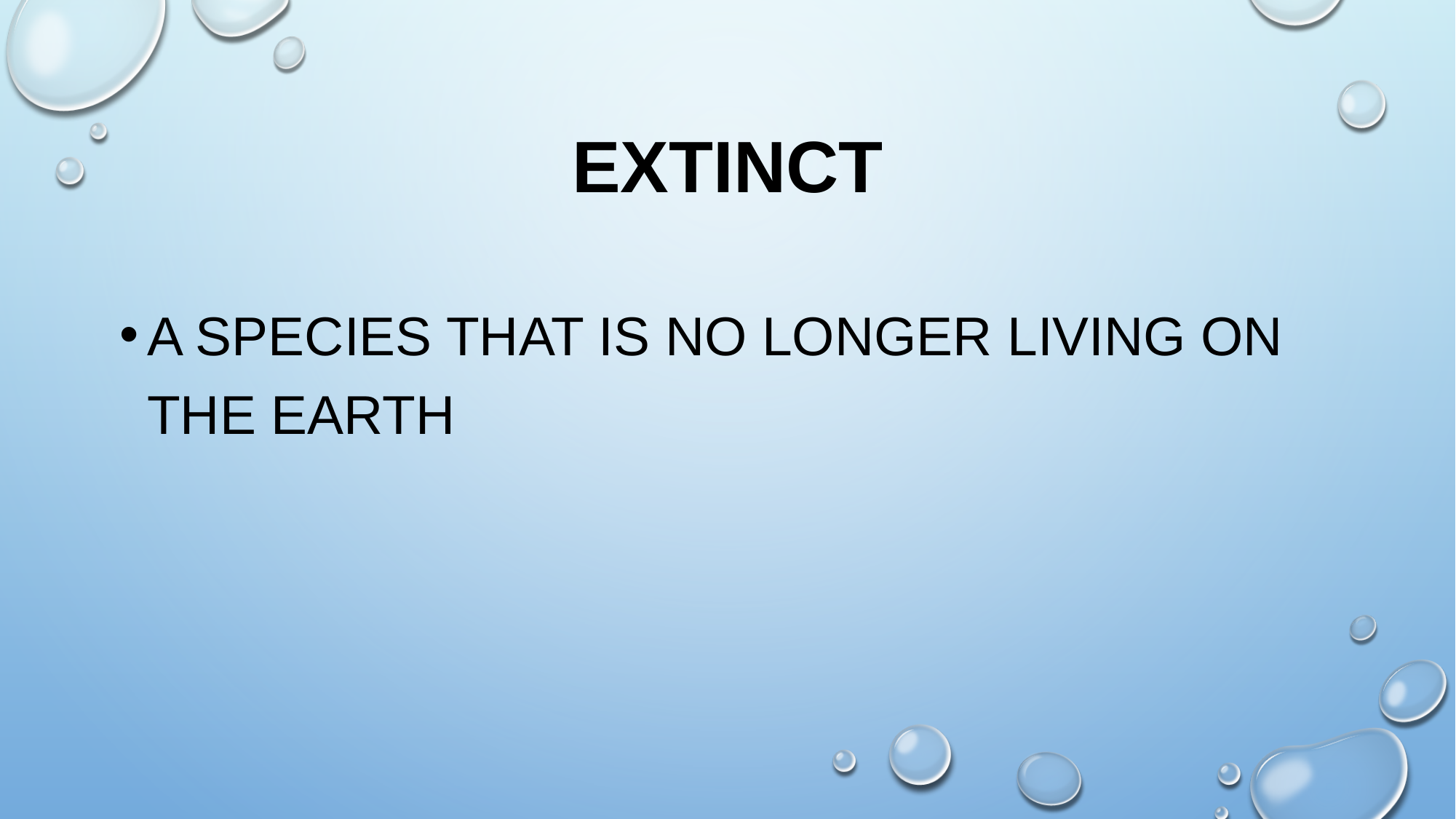

# Extinct
A species that is no longer living on the Earth